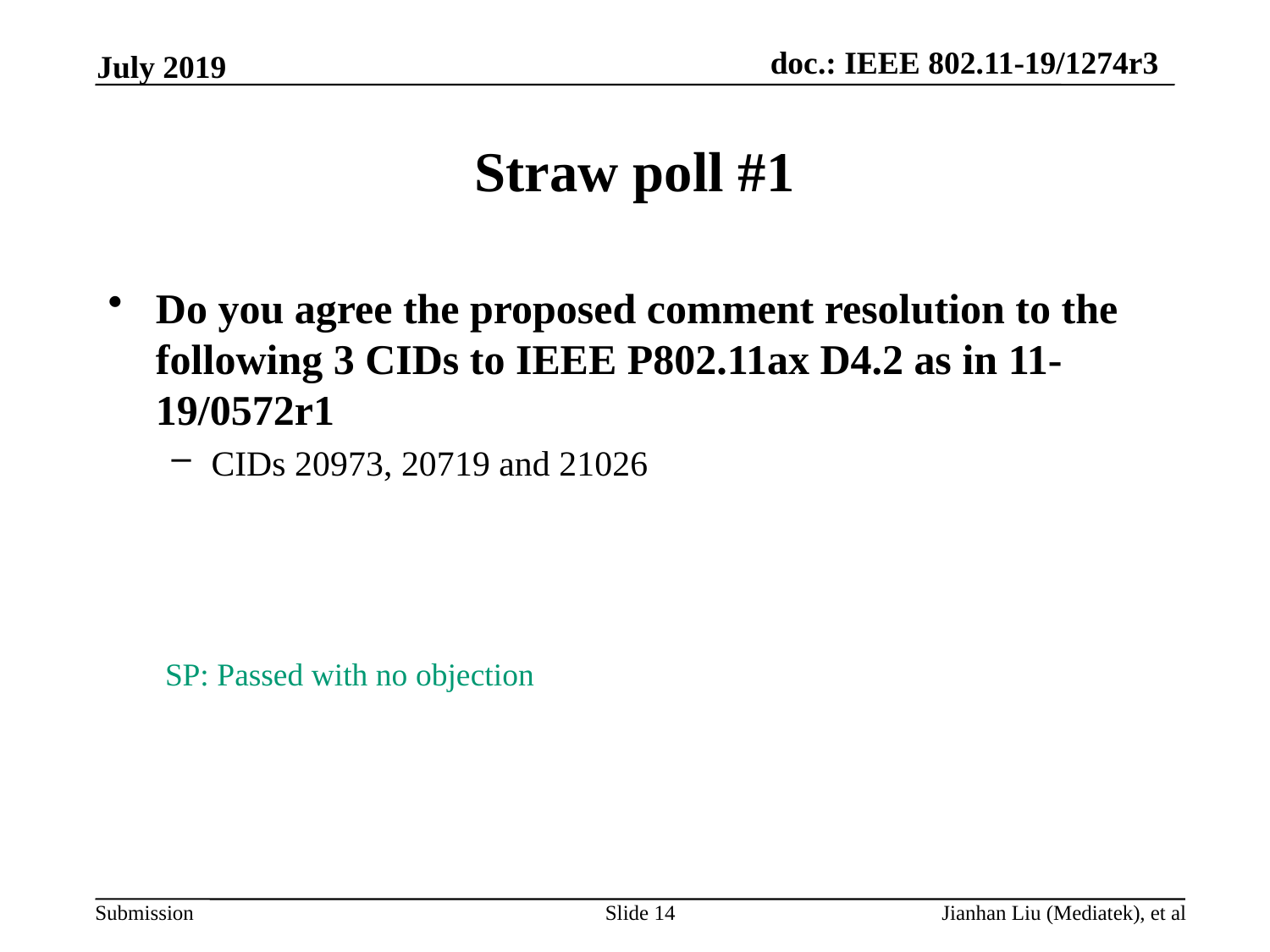

July 2019
# Straw poll #1
Do you agree the proposed comment resolution to the following 3 CIDs to IEEE P802.11ax D4.2 as in 11-19/0572r1
CIDs 20973, 20719 and 21026
SP: Passed with no objection
Slide 14
Jianhan Liu (Mediatek), et al